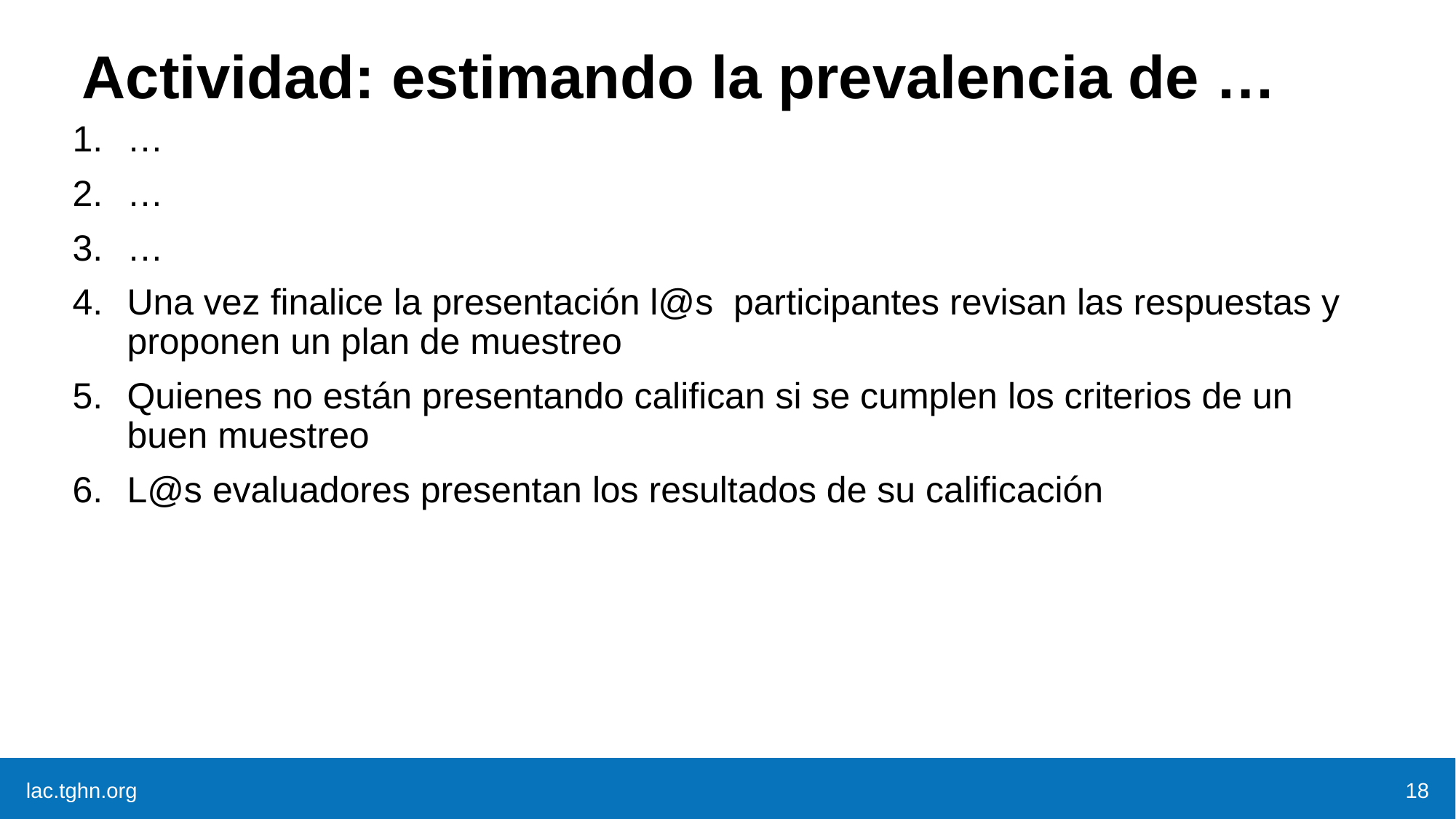

# Actividad: estimando la prevalencia de …
…
…
…
Una vez finalice la presentación l@s  participantes revisan las respuestas y proponen un plan de muestreo
Quienes no están presentando califican si se cumplen los criterios de un buen muestreo
L@s evaluadores presentan los resultados de su calificación